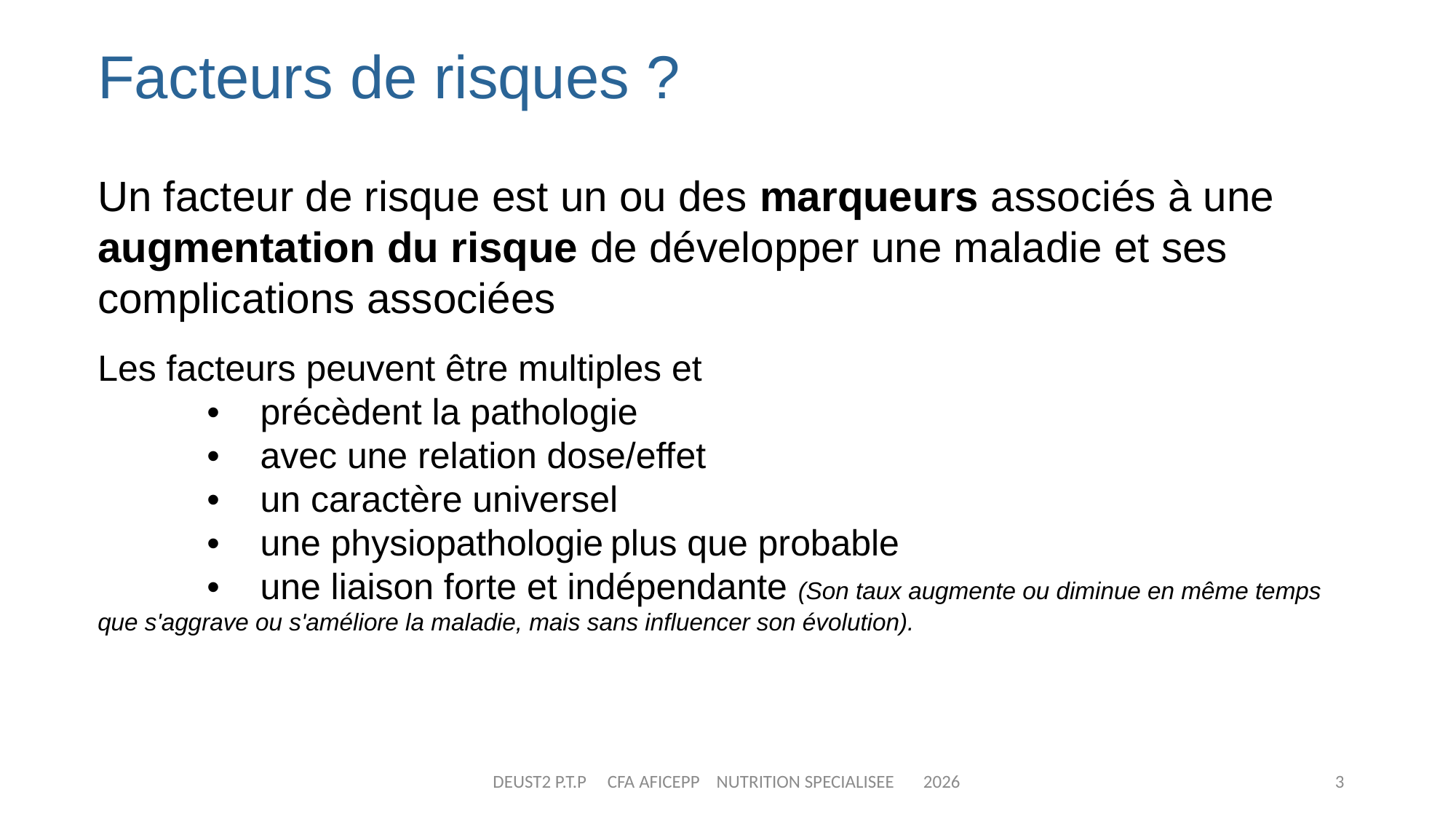

Facteurs de risques ?
Un facteur de risque est un ou des marqueurs associés à une augmentation du risque de développer une maladie et ses complications associées
Les facteurs peuvent être multiples et
	•    précèdent la pathologie
	•    avec une relation dose/effet
	•    un caractère universel
	•    une physiopathologie plus que probable
	•    une liaison forte et indépendante (Son taux augmente ou diminue en même temps que s'aggrave ou s'améliore la maladie, mais sans influencer son évolution).

DEUST2 P.T.P     CFA AFICEPP    NUTRITION SPECIALISEE       2026
3